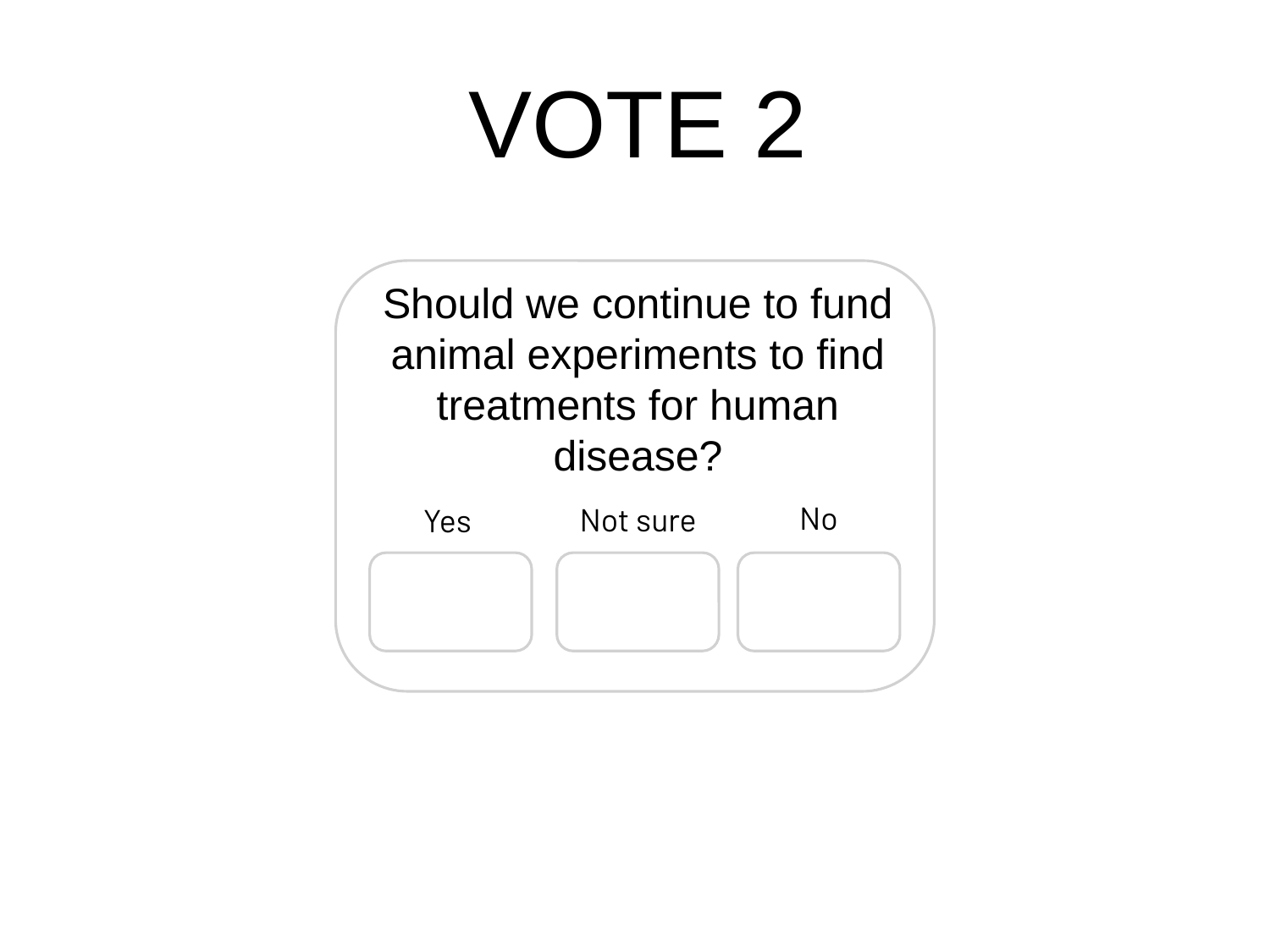

VOTE 2

Should we continue to fund animal experiments to find treatments for human disease?
No
Not sure
Yes